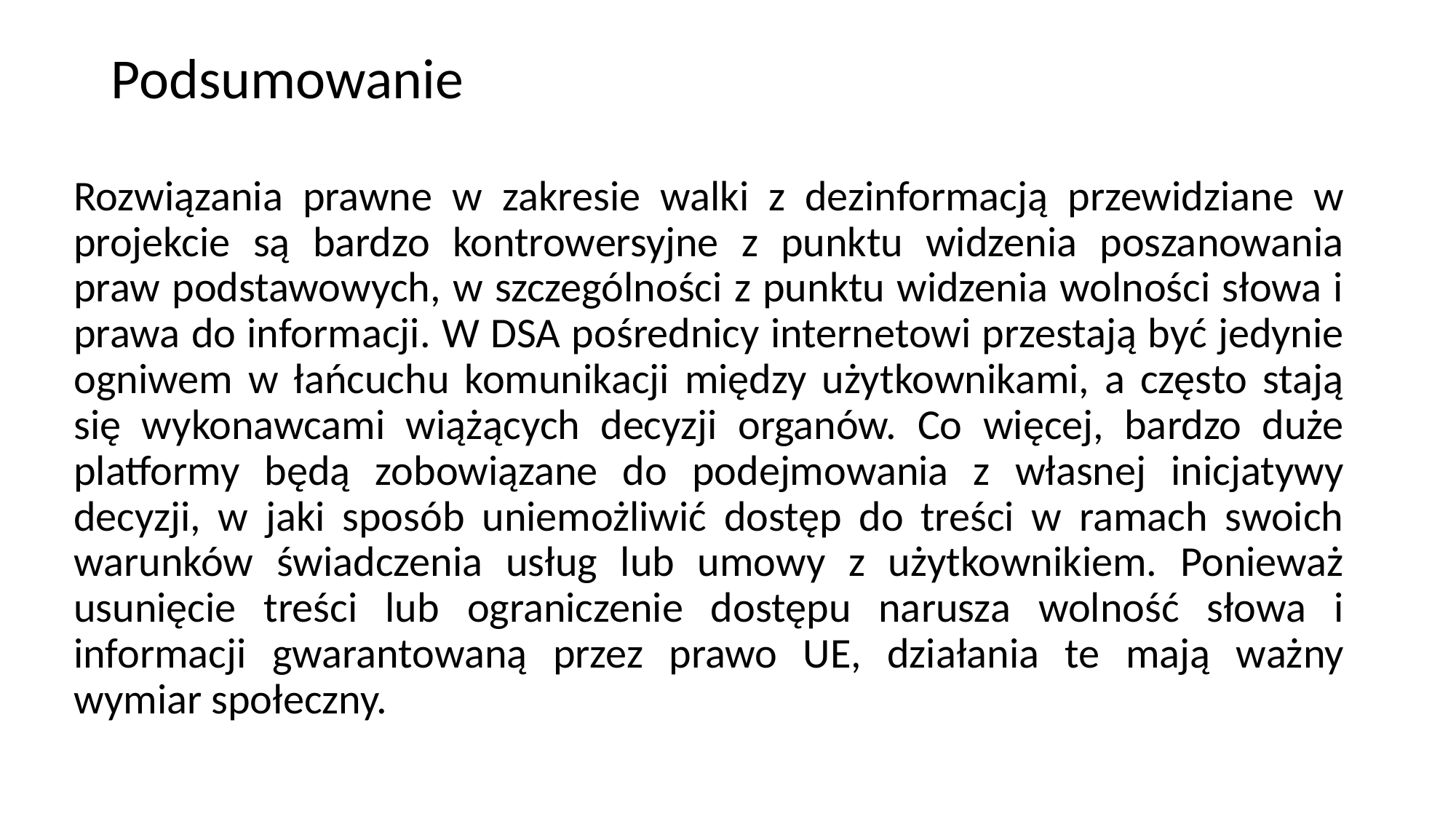

# Podsumowanie
Rozwiązania prawne w zakresie walki z dezinformacją przewidziane w projekcie są bardzo kontrowersyjne z punktu widzenia poszanowania praw podstawowych, w szczególności z punktu widzenia wolności słowa i prawa do informacji. W DSA pośrednicy internetowi przestają być jedynie ogniwem w łańcuchu komunikacji między użytkownikami, a często stają się wykonawcami wiążących decyzji organów. Co więcej, bardzo duże platformy będą zobowiązane do podejmowania z własnej inicjatywy decyzji, w jaki sposób uniemożliwić dostęp do treści w ramach swoich warunków świadczenia usług lub umowy z użytkownikiem. Ponieważ usunięcie treści lub ograniczenie dostępu narusza wolność słowa i informacji gwarantowaną przez prawo UE, działania te mają ważny wymiar społeczny.